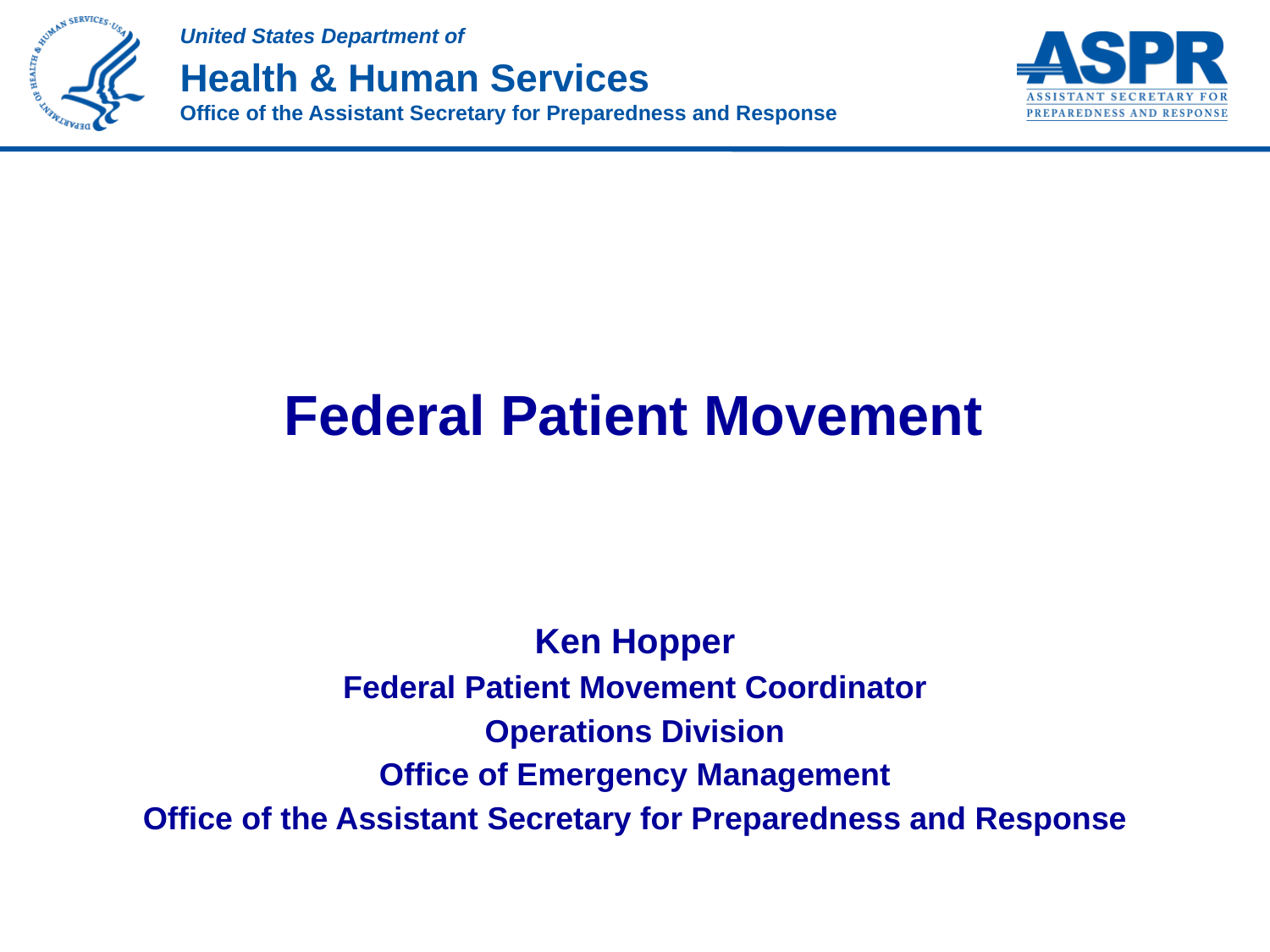

Federal Patient Movement
Ken Hopper
Federal Patient Movement Coordinator
Operations Division
Office of Emergency Management
Office of the Assistant Secretary for Preparedness and Response